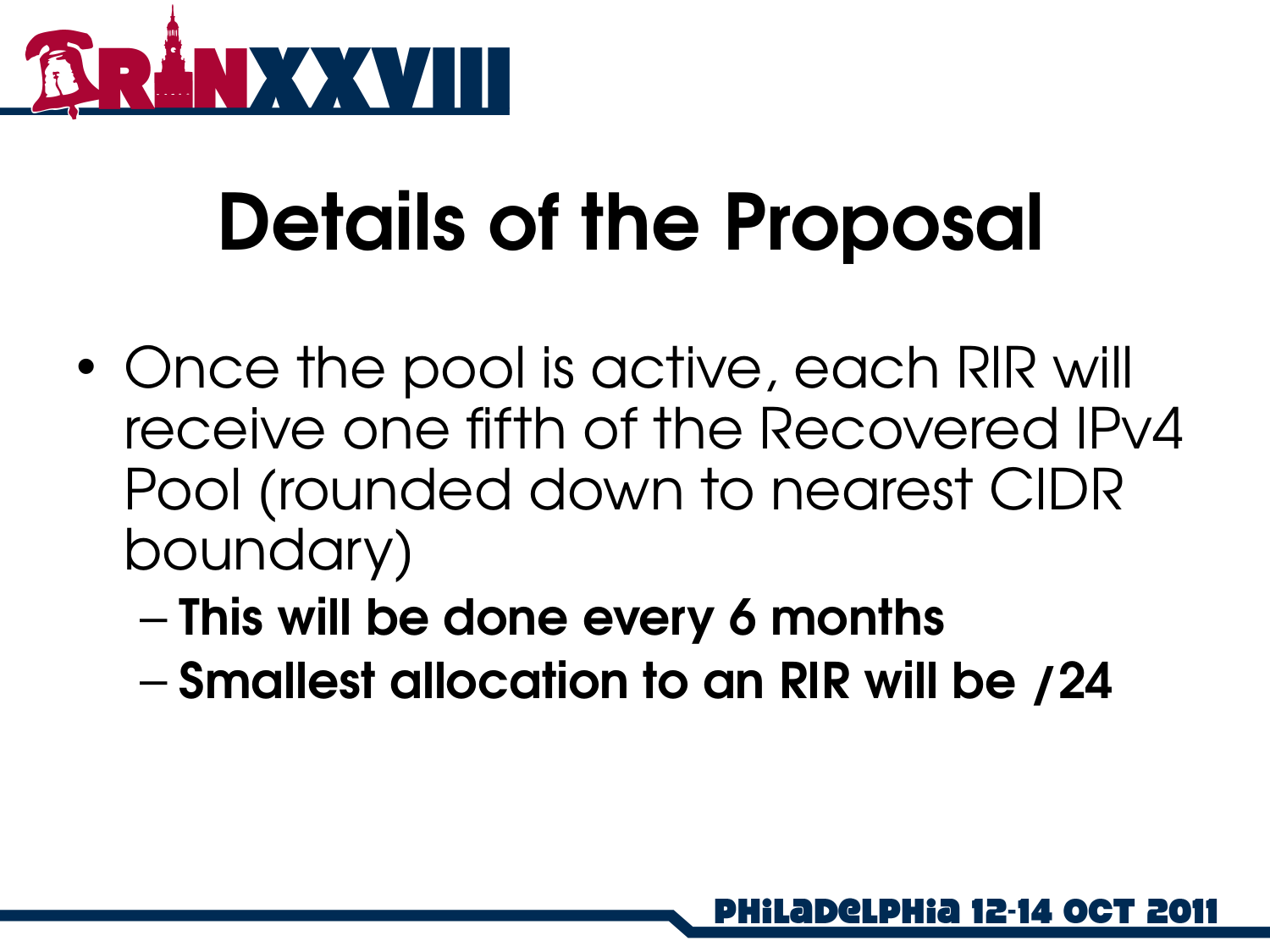

# Details of the Proposal
Once the pool is active, each RIR will receive one fifth of the Recovered IPv4 Pool (rounded down to nearest CIDR boundary)
This will be done every 6 months
Smallest allocation to an RIR will be /24